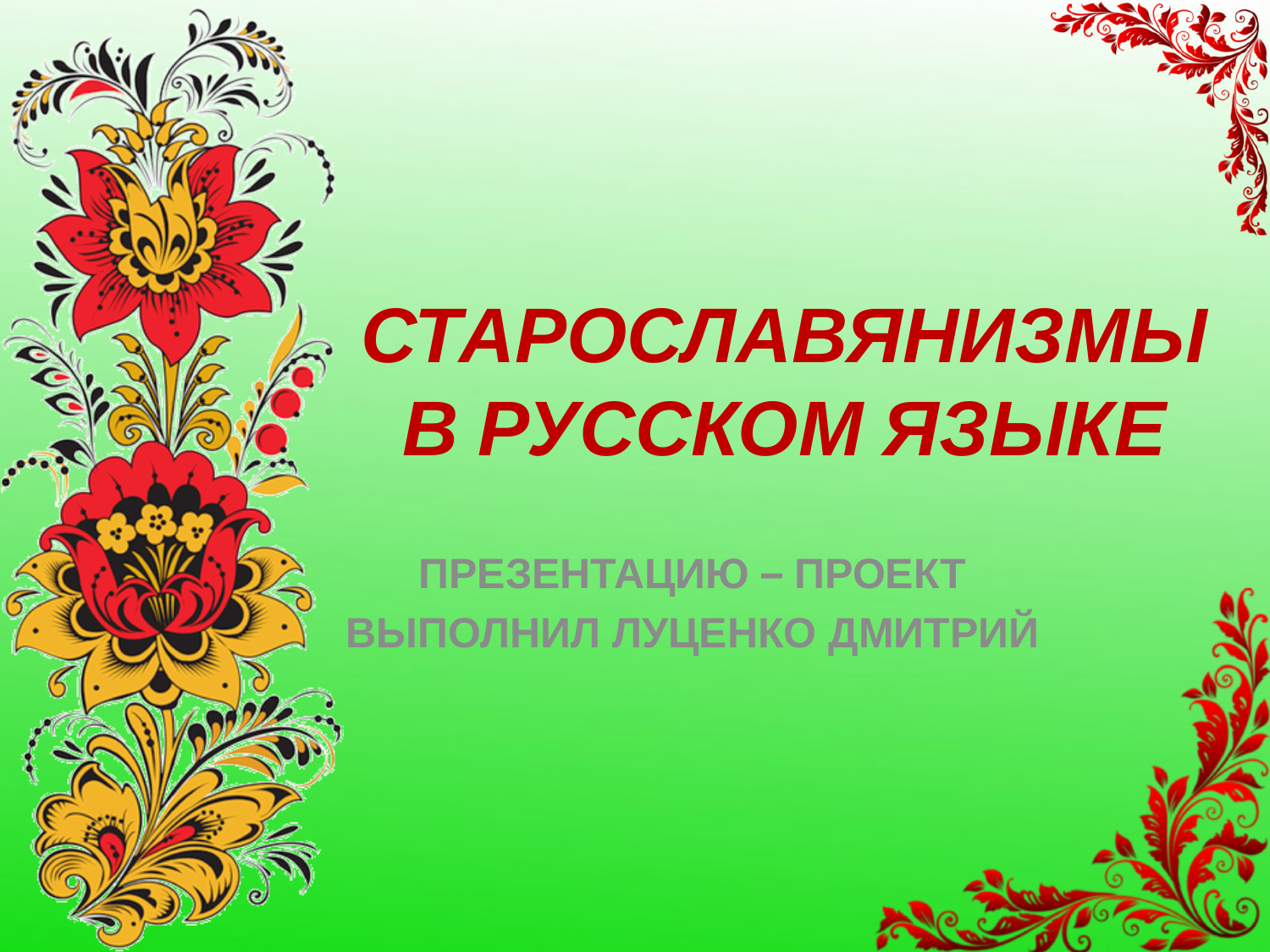

# СТАРОСЛАВЯНИЗМЫ В РУССКОМ ЯЗЫКЕ
ПРЕЗЕНТАЦИЮ – ПРОЕКТ
ВЫПОЛНИЛ ЛУЦЕНКО ДМИТРИЙ